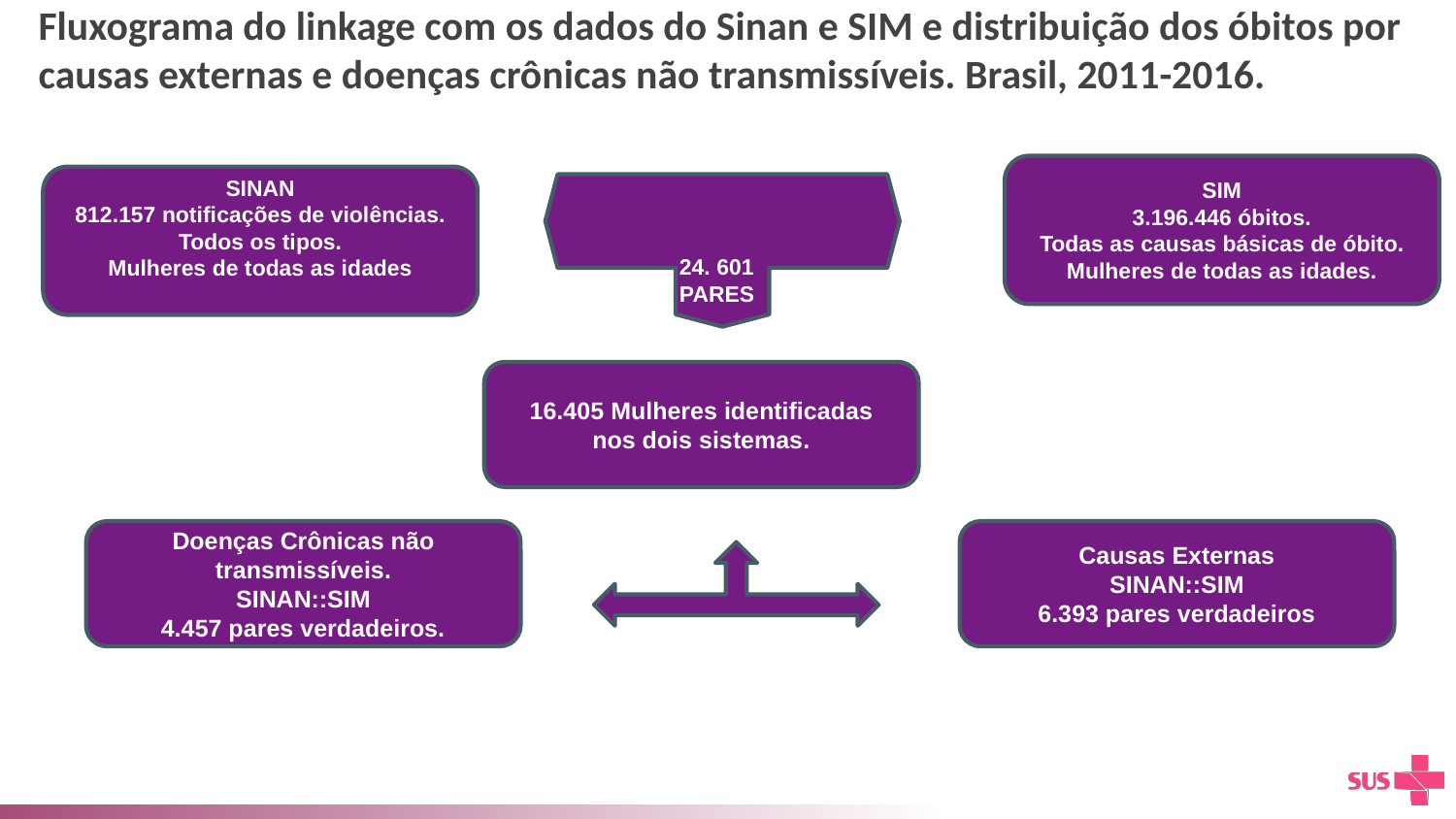

# Fluxograma do linkage com os dados do Sinan e SIM e distribuição dos óbitos por causas externas e doenças crônicas não transmissíveis. Brasil, 2011-2016.
SIM
3.196.446 óbitos.
Todas as causas básicas de óbito.
Mulheres de todas as idades.
SINAN
812.157 notificações de violências.
Todos os tipos.
Mulheres de todas as idades

24. 601 PARES
16.405 Mulheres identificadas nos dois sistemas.
Doenças Crônicas não transmissíveis.
SINAN::SIM
4.457 pares verdadeiros.
Causas Externas
SINAN::SIM
6.393 pares verdadeiros